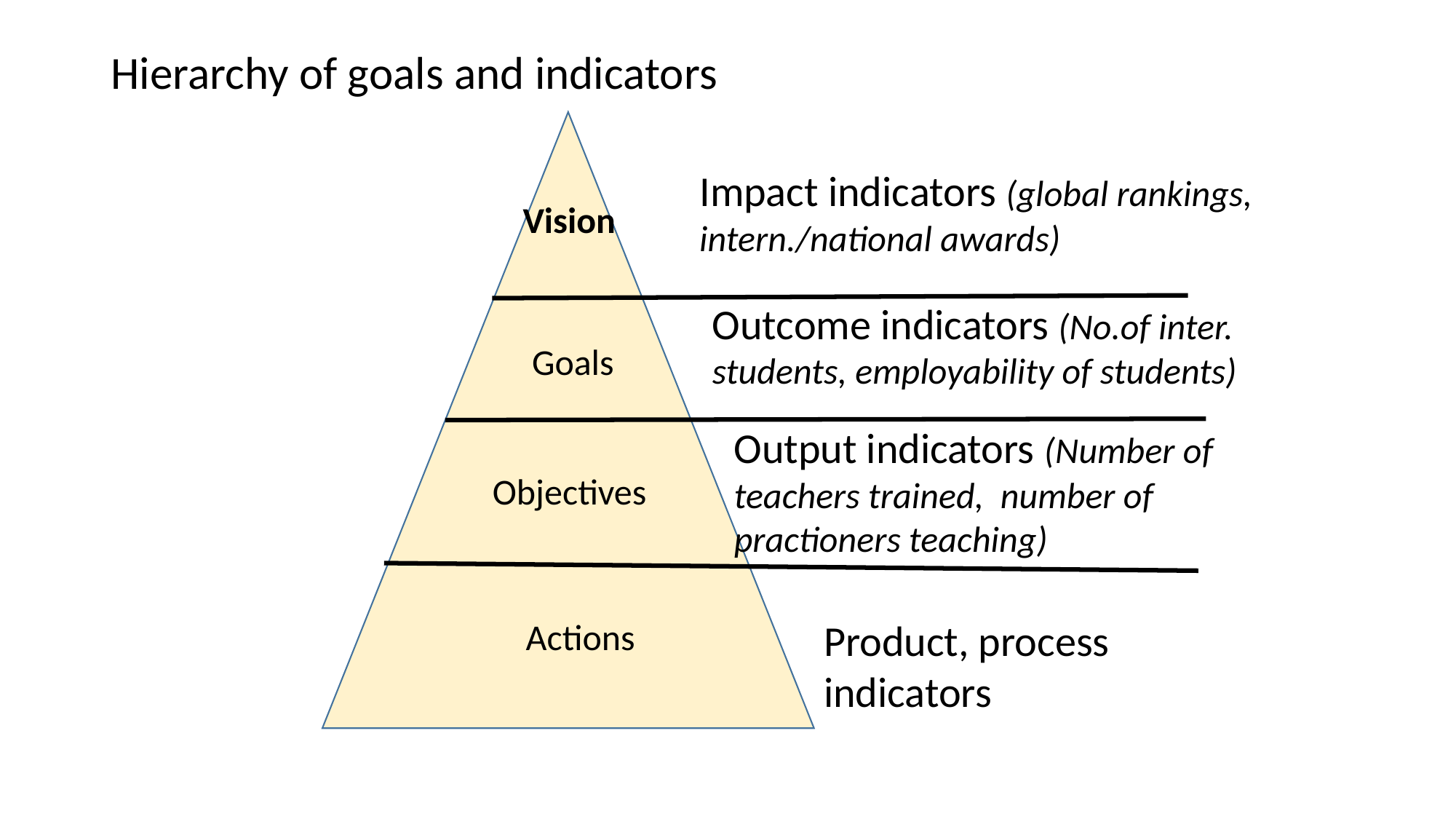

# Hierarchy of goals and indicators

Impact indicators (global rankings, intern./national awards)
Vision
Outcome indicators (No.of inter. students, employability of students)
Goals
Output indicators (Number of teachers trained,  number of practioners teaching)
Objectives
Actions
Product, process indicators